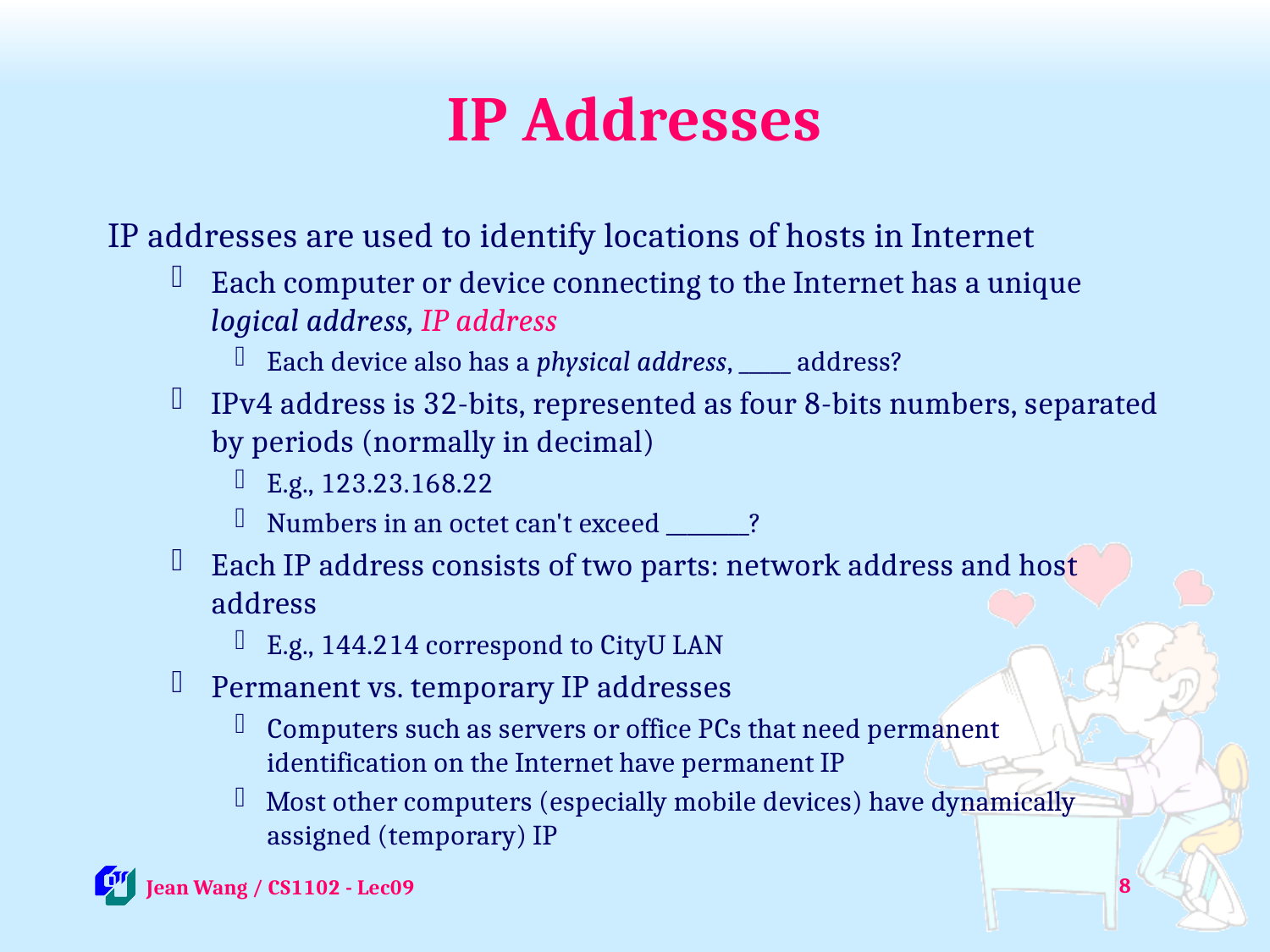

# IP Addresses
IP addresses are used to identify locations of hosts in Internet
Each computer or device connecting to the Internet has a unique logical address, IP address
Each device also has a physical address, _____ address?
IPv4 address is 32-bits, represented as four 8-bits numbers, separated by periods (normally in decimal)
E.g., 123.23.168.22
Numbers in an octet can't exceed ________?
Each IP address consists of two parts: network address and host address
E.g., 144.214 correspond to CityU LAN
Permanent vs. temporary IP addresses
Computers such as servers or office PCs that need permanent identification on the Internet have permanent IP
Most other computers (especially mobile devices) have dynamically assigned (temporary) IP
8
    Jean Wang / CS1102 - Lec09